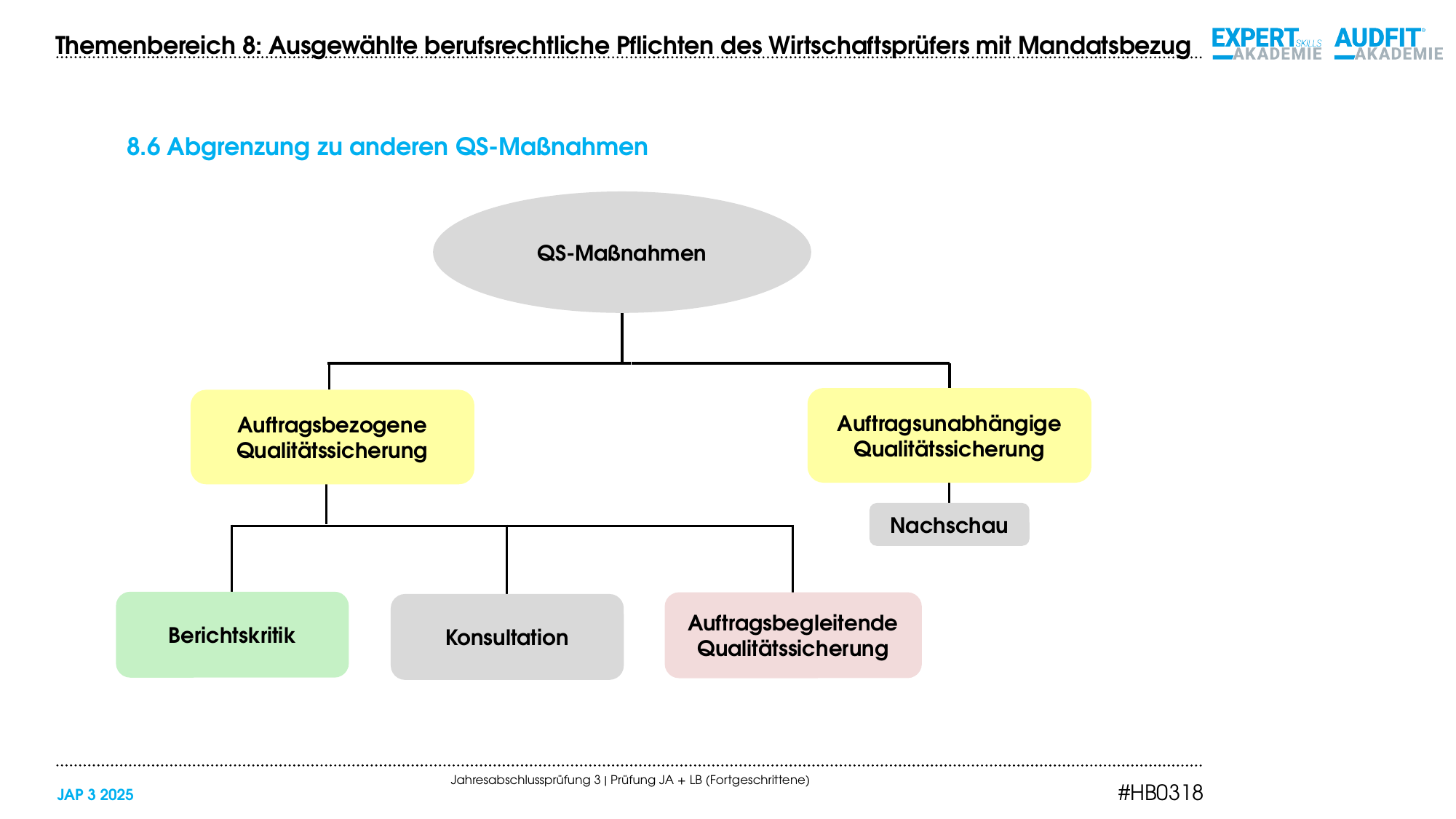

Themenbereich 8: Ausgewählte berufsrechtliche Pflichten des Wirtschaftsprüfers mit Mandatsbezug
8.6 Abgrenzung zu anderen QS-Maßnahmen

QS-Maßnahmen
Auftragsunabhängige Qualitätssicherung
Auftragsbezogene Qualitätssicherung
Nachschau
Berichtskritik
Auftragsbegleitende
Qualitätssicherung
Konsultation